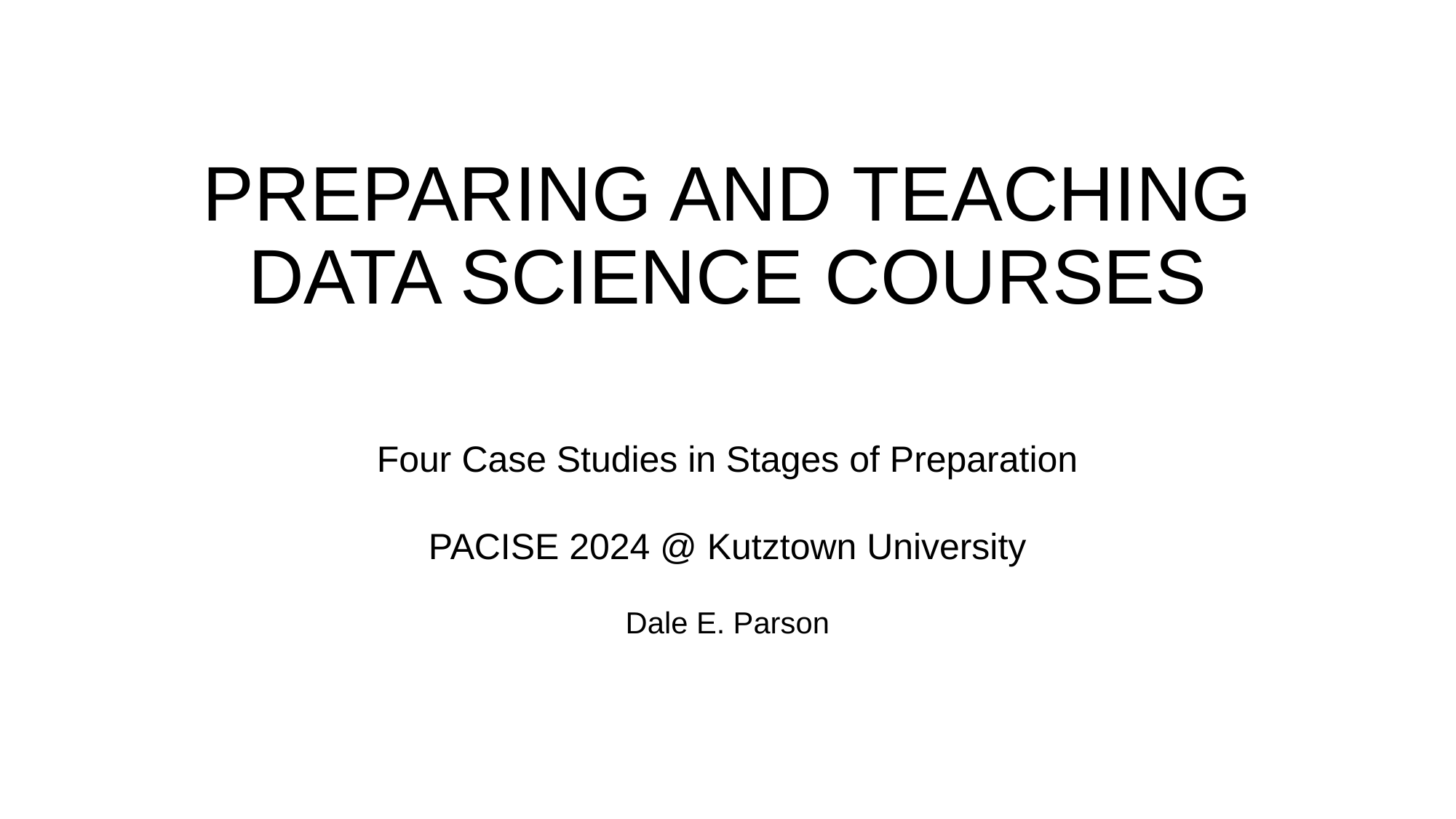

# PREPARING AND TEACHING DATA SCIENCE COURSES
Four Case Studies in Stages of Preparation

PACISE 2024 @ Kutztown University

Dale E. Parson